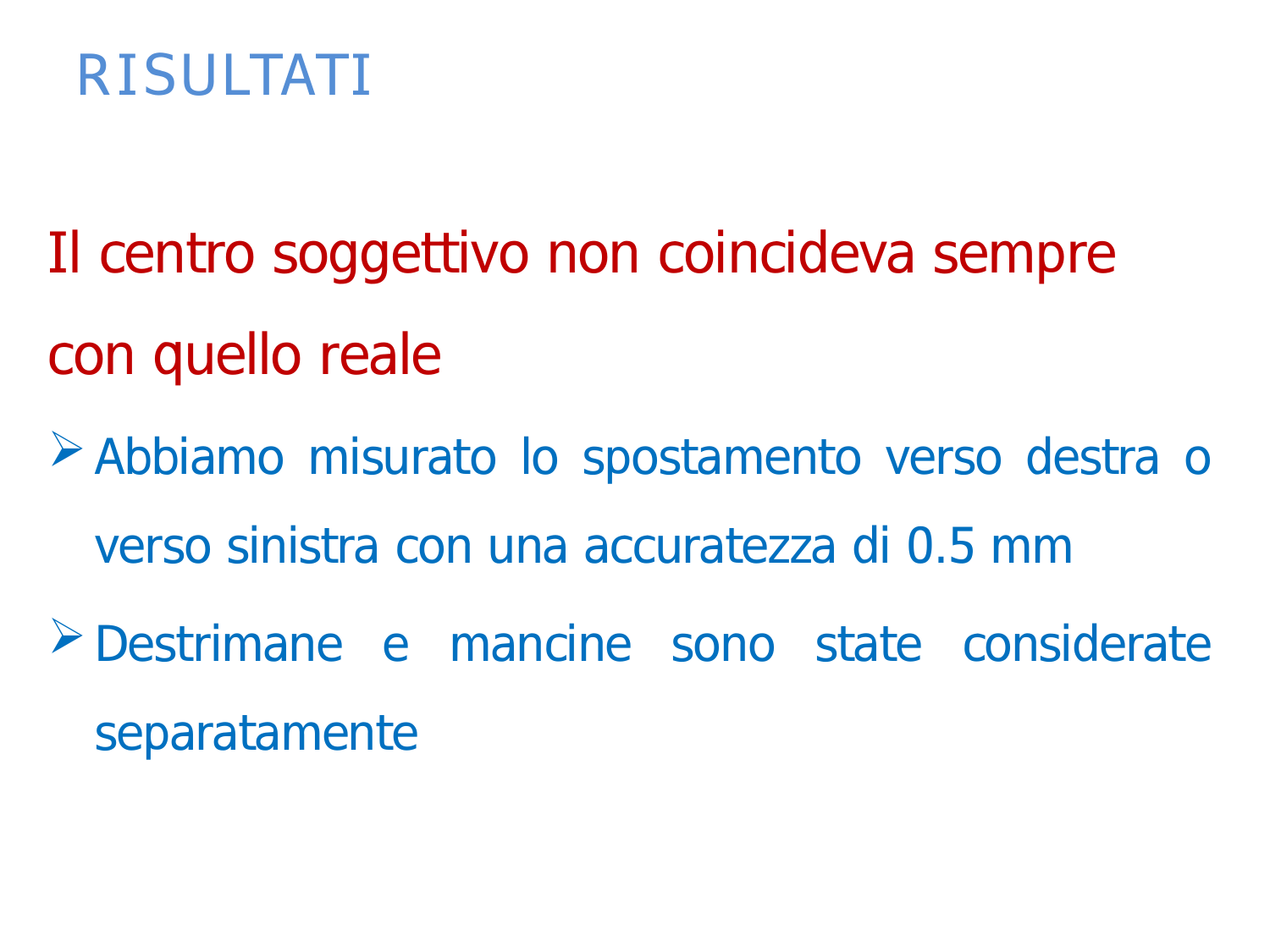

# RISULTATI
Il centro soggettivo non coincideva sempre con quello reale
Abbiamo misurato lo spostamento verso destra o verso sinistra con una accuratezza di 0.5 mm
Destrimane e mancine sono state considerate separatamente